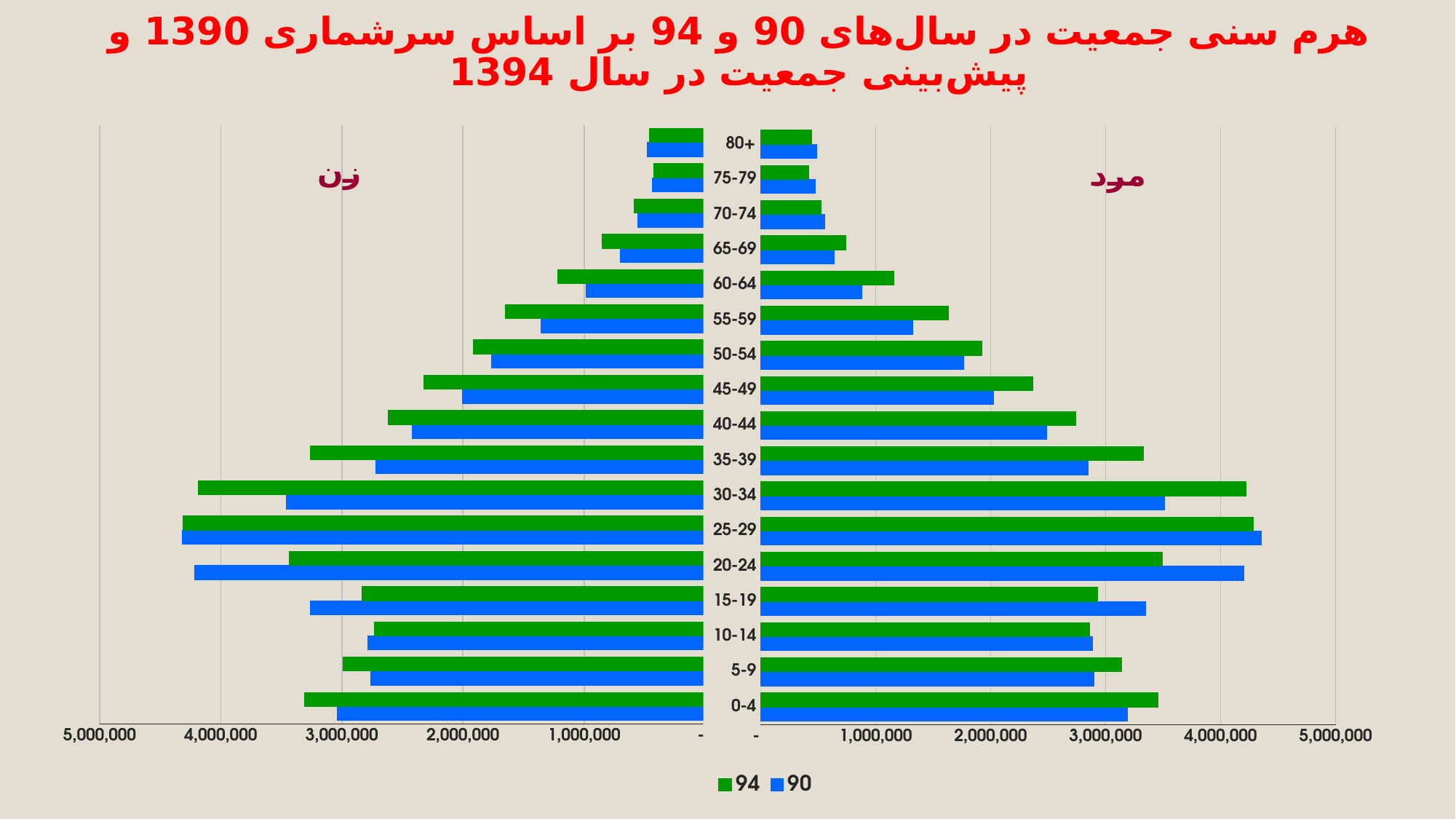

# هرم سنی جمعیت در سال‌های 90 و 94 بر اساس سرشماری 1390 و پیش‌بینی جمعیت در سال 1394

### Chart: زن

| Category | 90 | 94 |
|---|---|---|
| 0-4 | 3040241.0 | 3305128.0 |
| 5-9 | 2759231.0 | 2989927.0 |
| 10-14 | 2783047.0 | 2732238.0 |
| 15-19 | 3259607.0 | 2831917.0 |
| 20-24 | 4212922.0 | 3432909.0 |
| 25-29 | 4318020.0 | 4309118.0 |
| 30-34 | 3456096.0 | 4184621.0 |
| 35-39 | 2720785.0 | 3261914.0 |
| 40-44 | 2420370.0 | 2617997.0 |
| 45-49 | 2003143.0 | 2320465.0 |
| 50-54 | 1762295.0 | 1913930.0 |
| 55-59 | 1353485.0 | 1650159.0 |
| 60-64 | 981945.0 | 1220810.0 |
| 65-69 | 700389.0 | 853806.0 |
| 70-74 | 558821.0 | 585854.0 |
| 75-79 | 436061.0 | 427437.0 |
| 80+ | 477542.0 | 462692.0 |

### Chart: مرد

| Category | 90 | 94 |
|---|---|---|
| 0-4 | 3192311.0 | 3454660.0 |
| 5-9 | 2898560.0 | 3139243.0 |
| 10-14 | 2888388.0 | 2864006.0 |
| 15-19 | 3347436.0 | 2931502.0 |
| 20-24 | 4201575.0 | 3491776.0 |
| 25-29 | 4354634.0 | 4284192.0 |
| 30-34 | 3515828.0 | 4221288.0 |
| 35-39 | 2850233.0 | 3332633.0 |
| 40-44 | 2486379.0 | 2740397.0 |
| 45-49 | 2027338.0 | 2369072.0 |
| 50-54 | 1765113.0 | 1923270.0 |
| 55-59 | 1326634.0 | 1632134.0 |
| 60-64 | 880962.0 | 1158986.0 |
| 65-69 | 643342.0 | 738933.0 |
| 70-74 | 561147.0 | 526506.0 |
| 75-79 | 477470.0 | 418237.0 |
| 80+ | 488319.0 | 445336.0 |